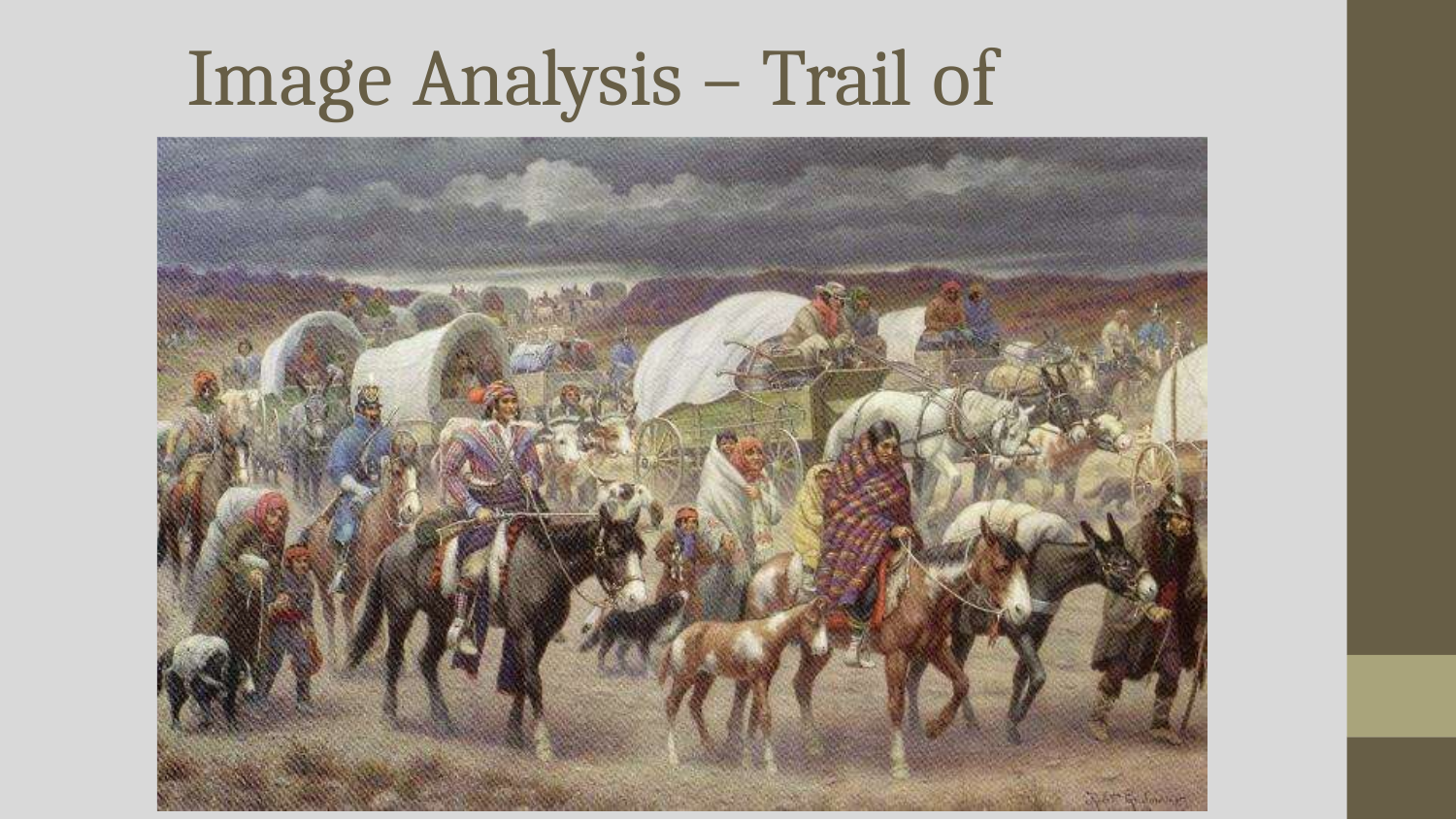

# Image Analysis – Trail of Tears